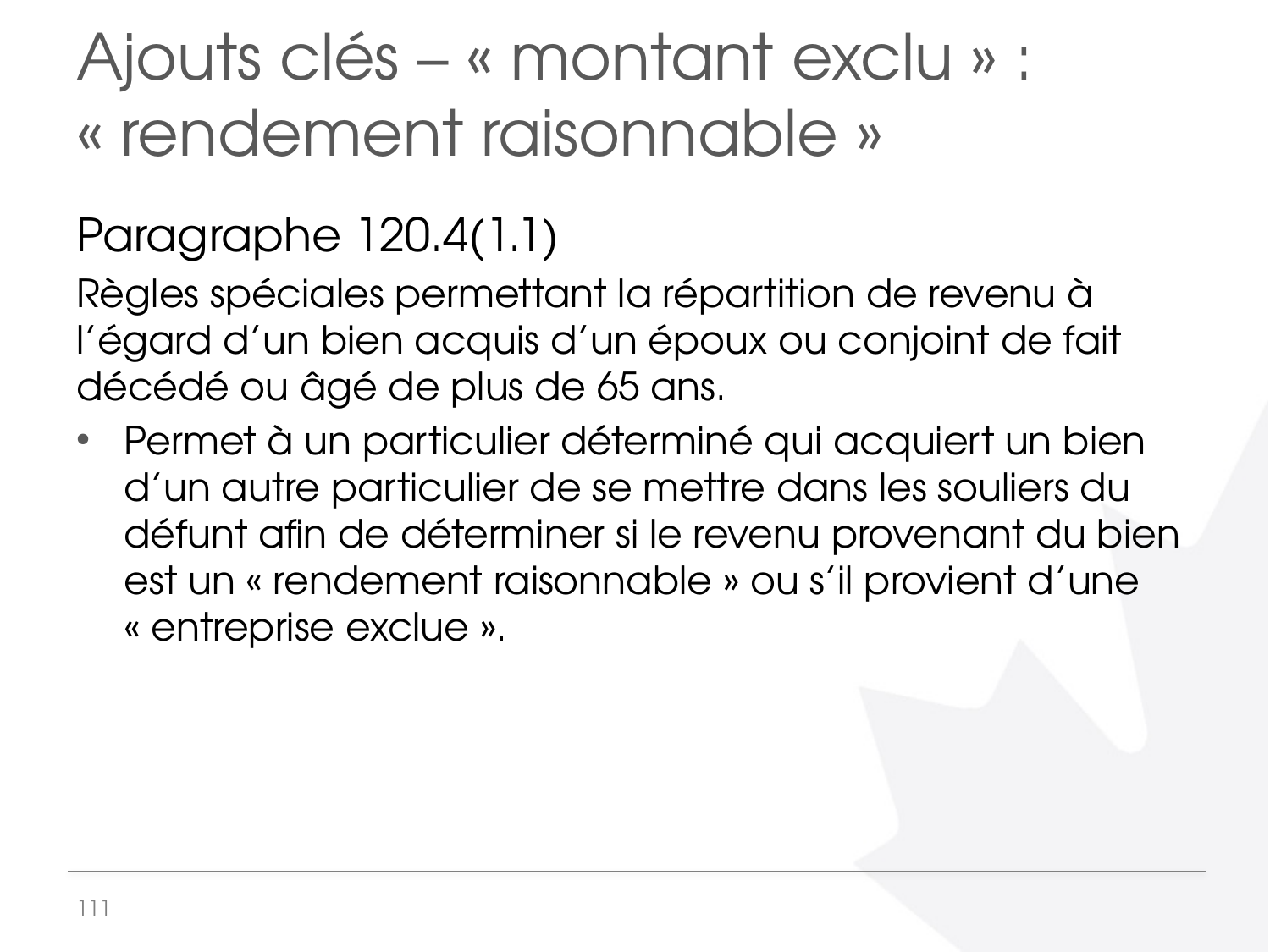

# Ajouts clés – « montant exclu » :  « rendement raisonnable »
Paragraphe 120.4(1.1)
Règles spéciales permettant la répartition de revenu à l’égard d’un bien acquis d’un époux ou conjoint de fait décédé ou âgé de plus de 65 ans.
Permet à un particulier déterminé qui acquiert un bien d’un autre particulier de se mettre dans les souliers du défunt afin de déterminer si le revenu provenant du bien est un « rendement raisonnable » ou s’il provient d’une « entreprise exclue ».
111